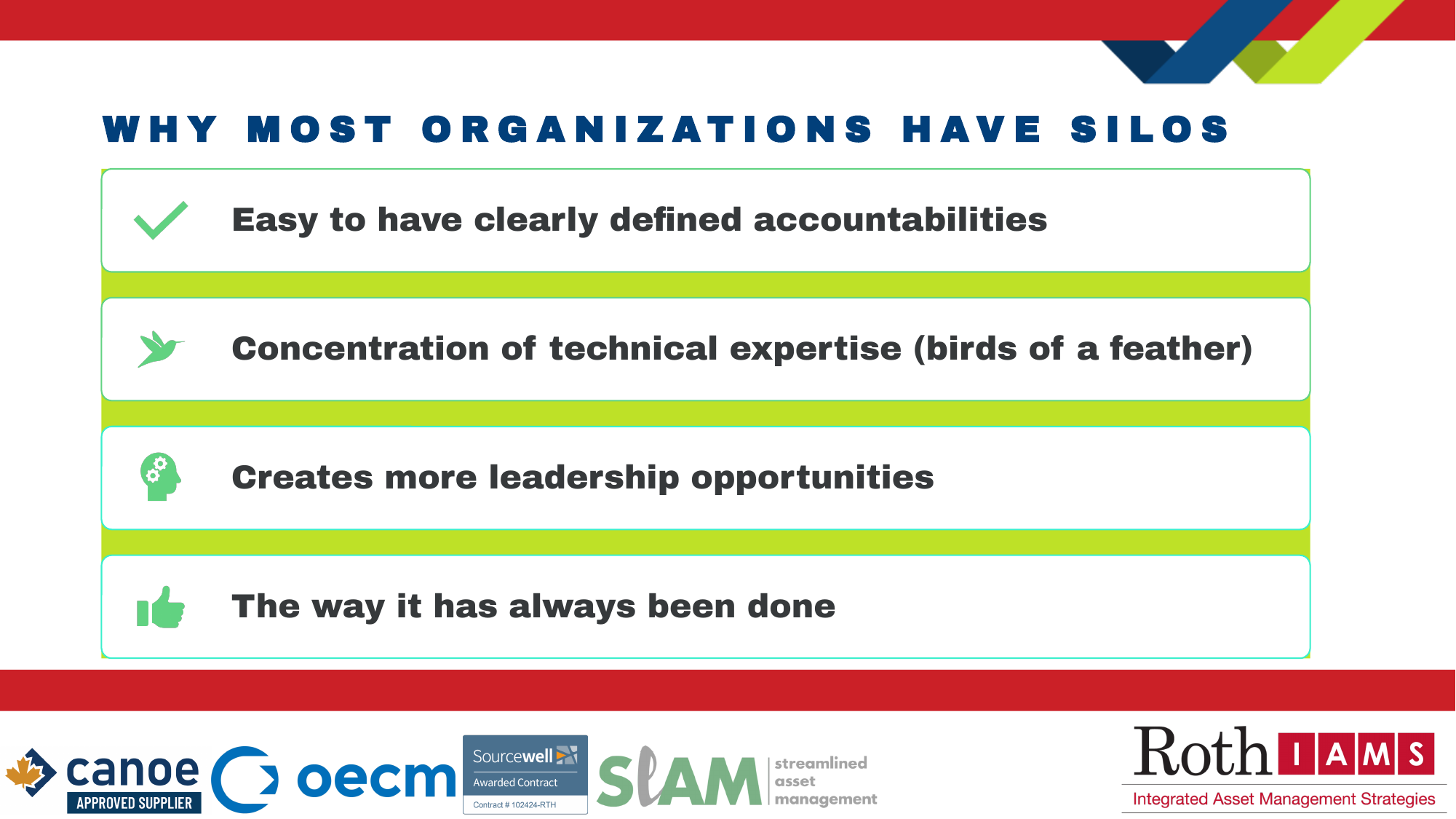

# Why Most Organizations have Silos
Easy to have clearly defined accountabilities
Concentration of technical expertise (birds of a feather)
Creates more leadership opportunities
The way it has always been done